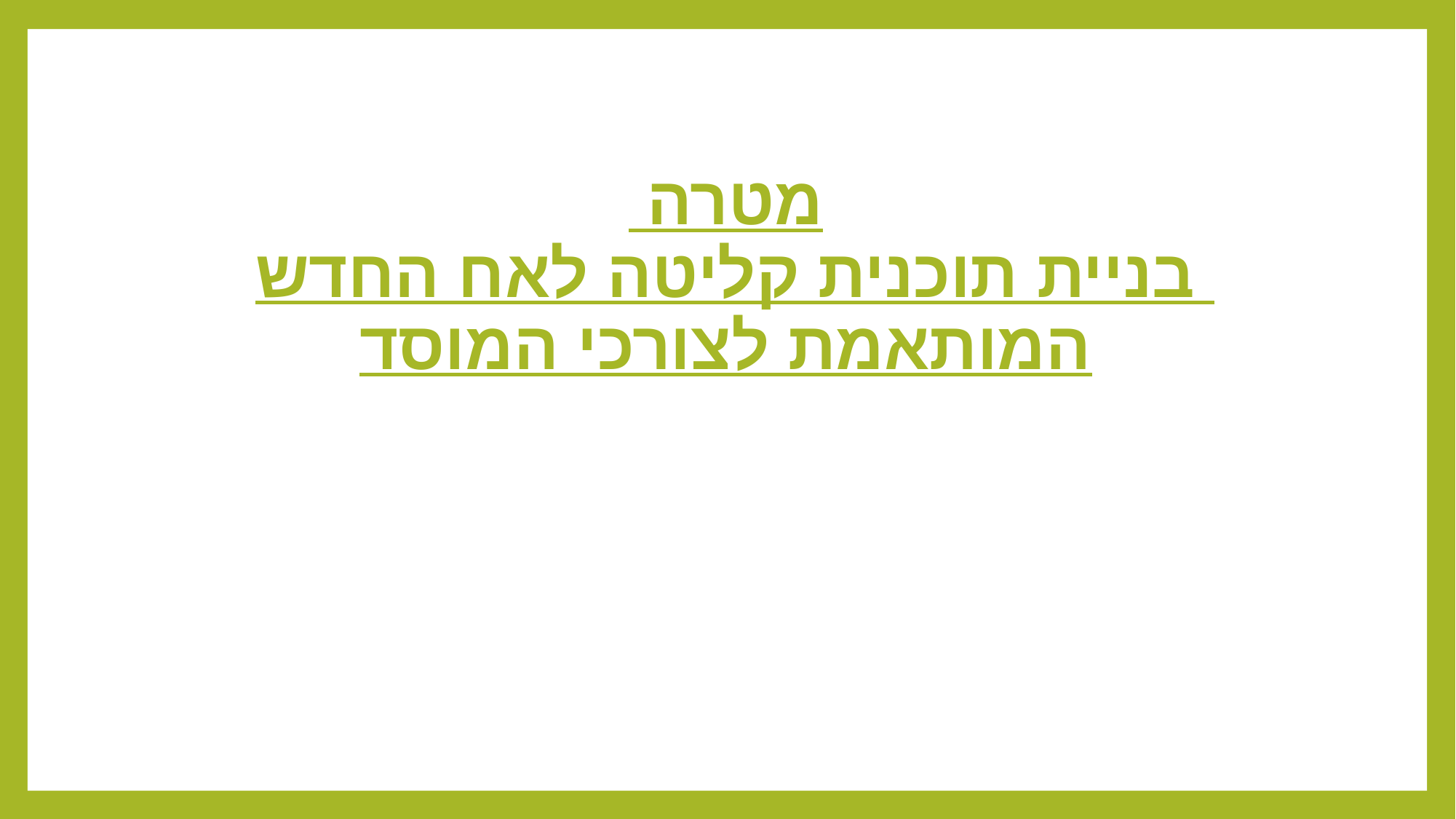

# מטרה בניית תוכנית קליטה לאח החדש המותאמת לצורכי המוסד